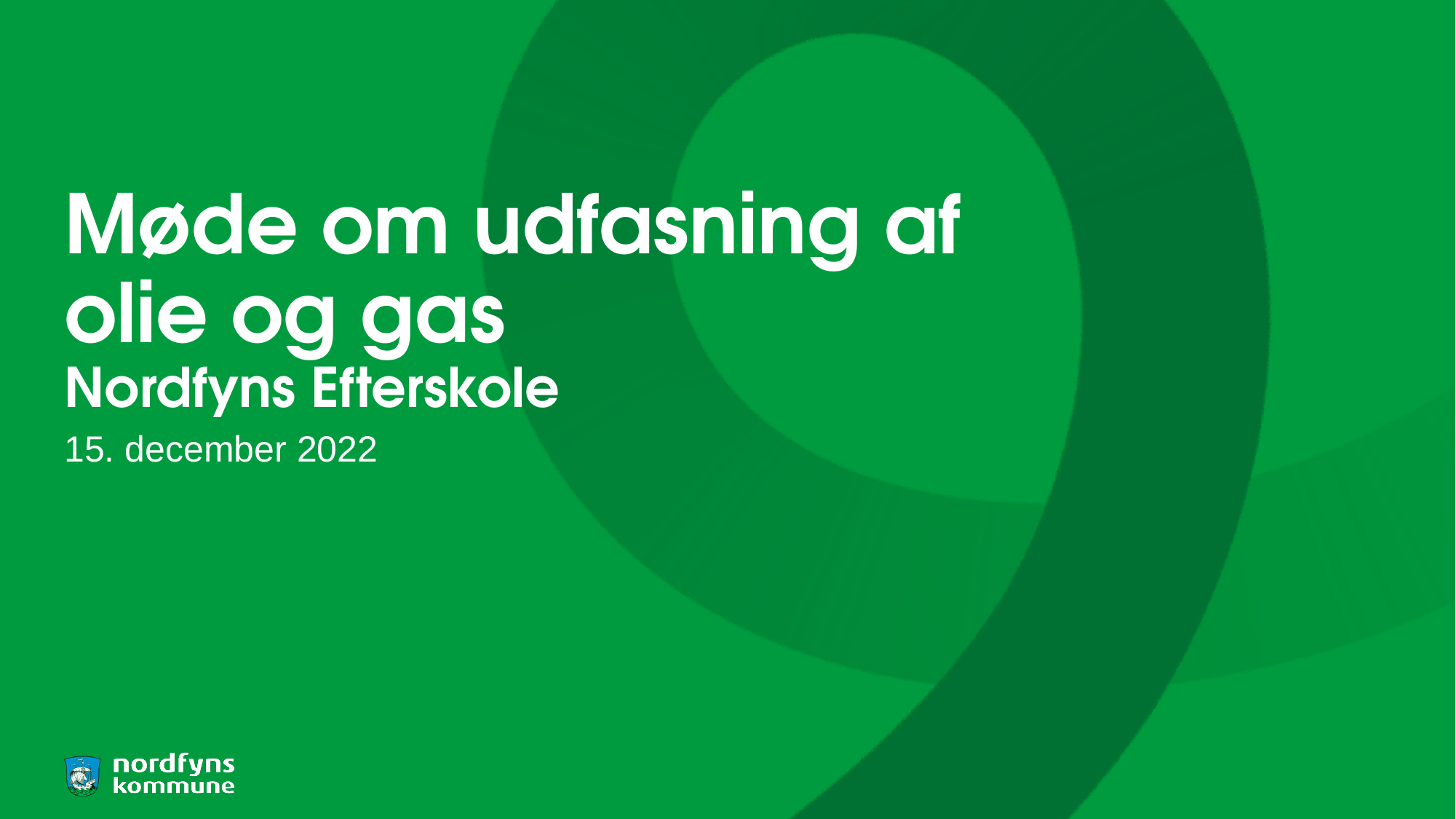

# Møde om udfasning af olie og gas Nordfyns Efterskole
15. december 2022

1